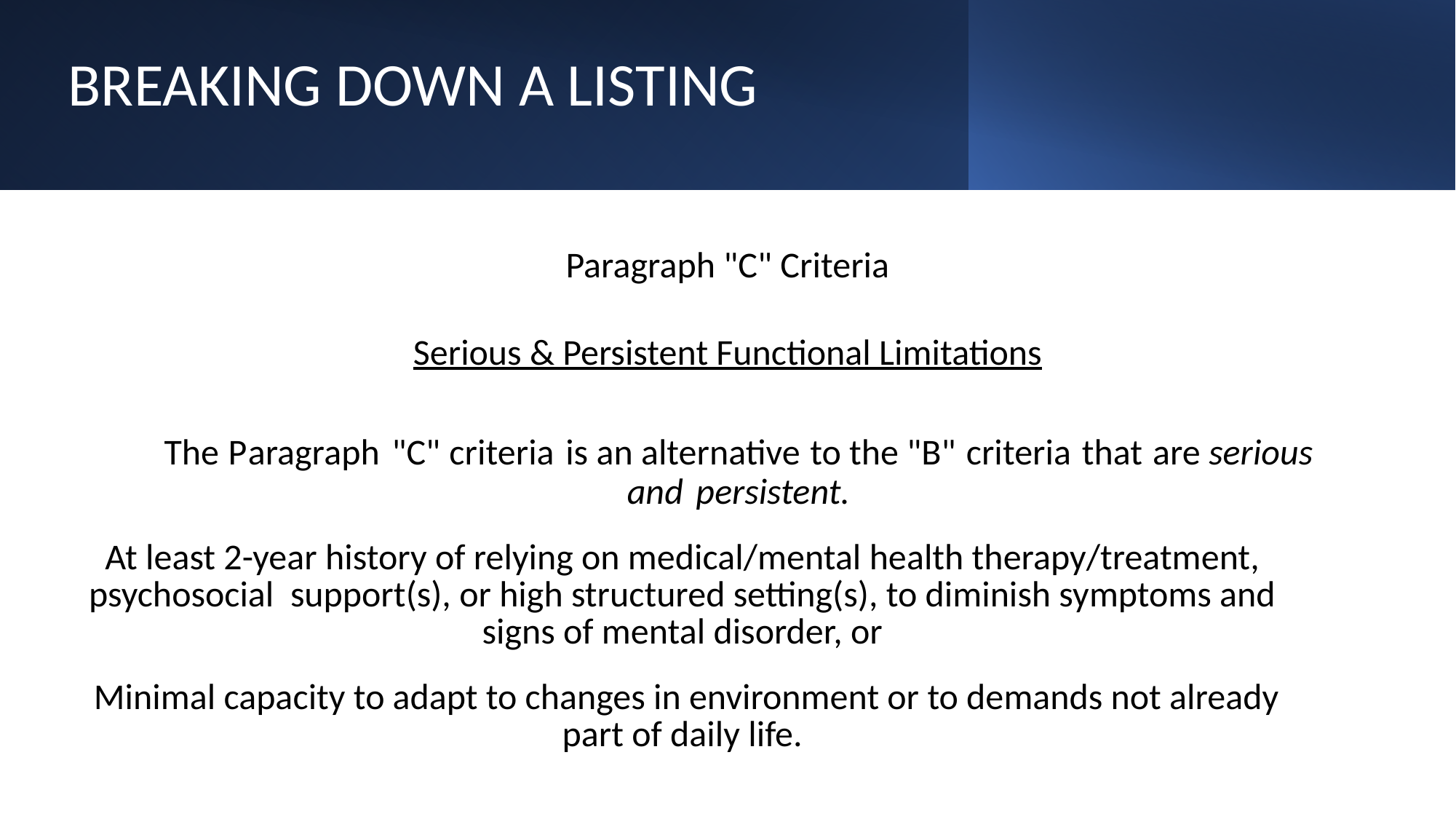

# BREAKING DOWN A LISTING

Paragraph "C" Criteria

Serious & Persistent Functional Limitations

The Paragraph "C" criteria is an alternative to the "B" criteria that are serious and persistent.
At least 2-year history of relying on medical/mental health therapy/treatment, psychosocial  support(s), or high structured setting(s), to diminish symptoms and signs of mental disorder, or
 Minimal capacity to adapt to changes in environment or to demands not already part of daily life.